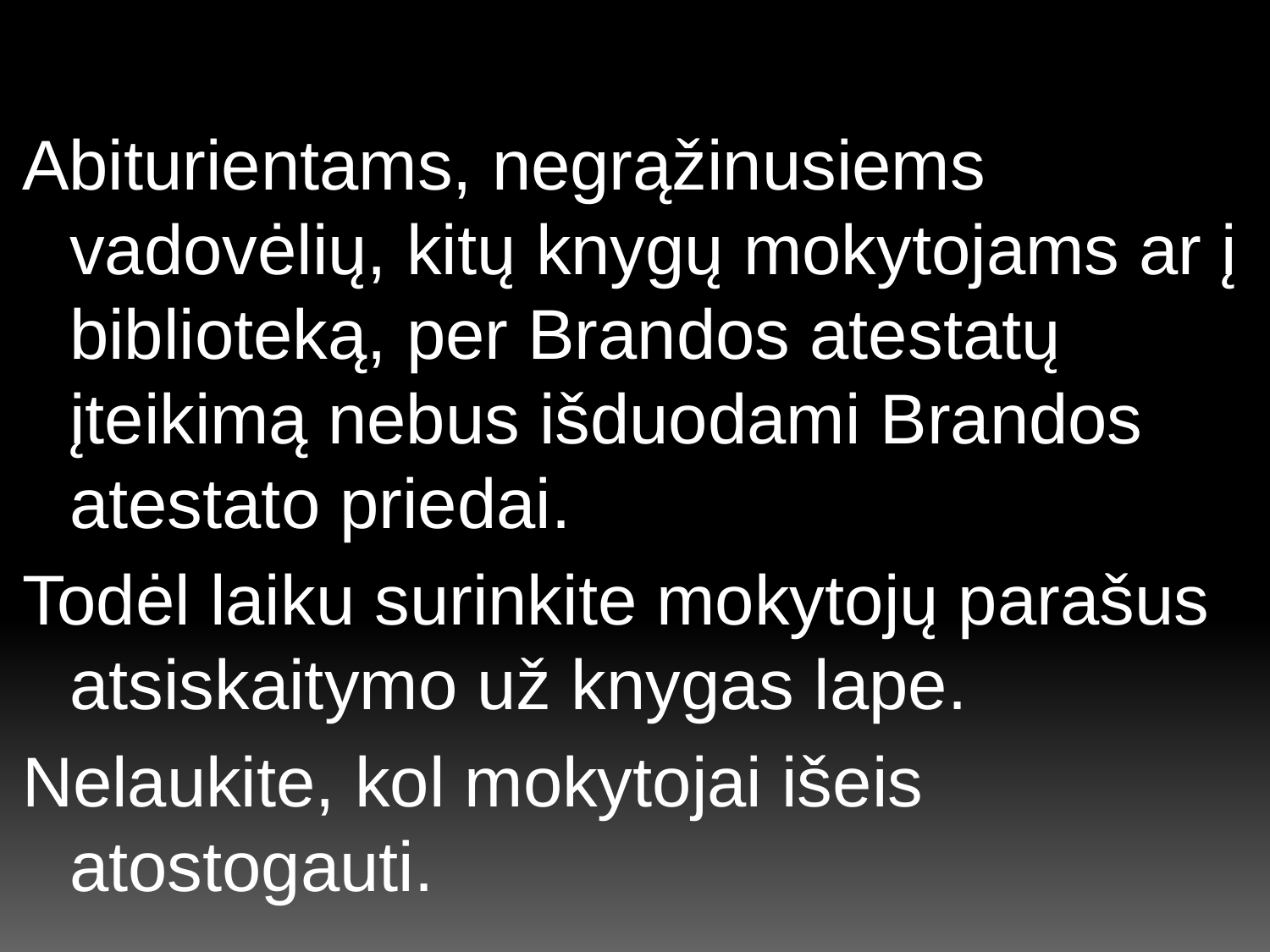

Abiturientams, negrąžinusiems vadovėlių, kitų knygų mokytojams ar į biblioteką, per Brandos atestatų įteikimą nebus išduodami Brandos atestato priedai.
Todėl laiku surinkite mokytojų parašus atsiskaitymo už knygas lape.
Nelaukite, kol mokytojai išeis atostogauti.